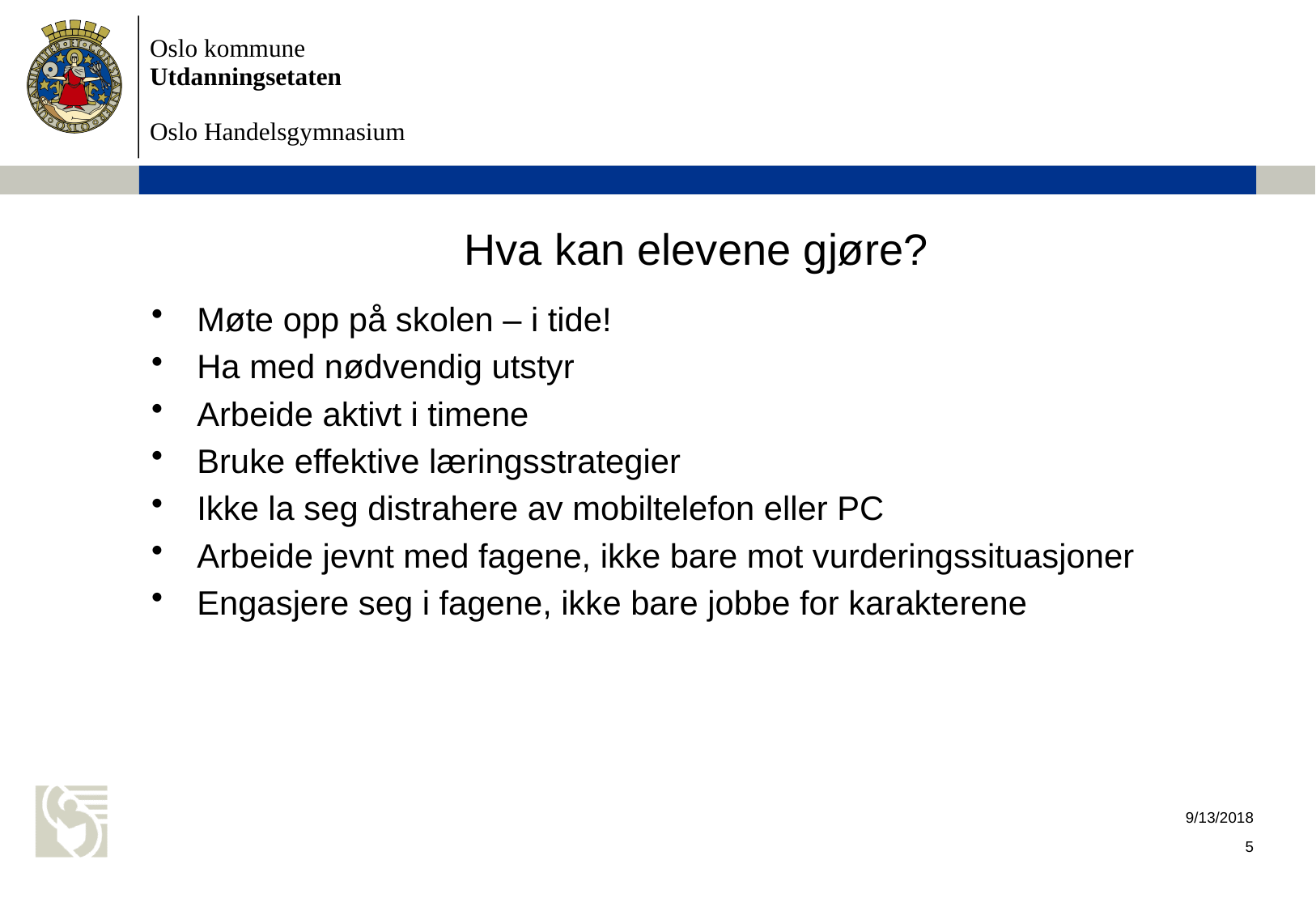

# Hva kan elevene gjøre?
Møte opp på skolen – i tide!
Ha med nødvendig utstyr
Arbeide aktivt i timene
Bruke effektive læringsstrategier
Ikke la seg distrahere av mobiltelefon eller PC
Arbeide jevnt med fagene, ikke bare mot vurderingssituasjoner
Engasjere seg i fagene, ikke bare jobbe for karakterene
9/13/2018
5